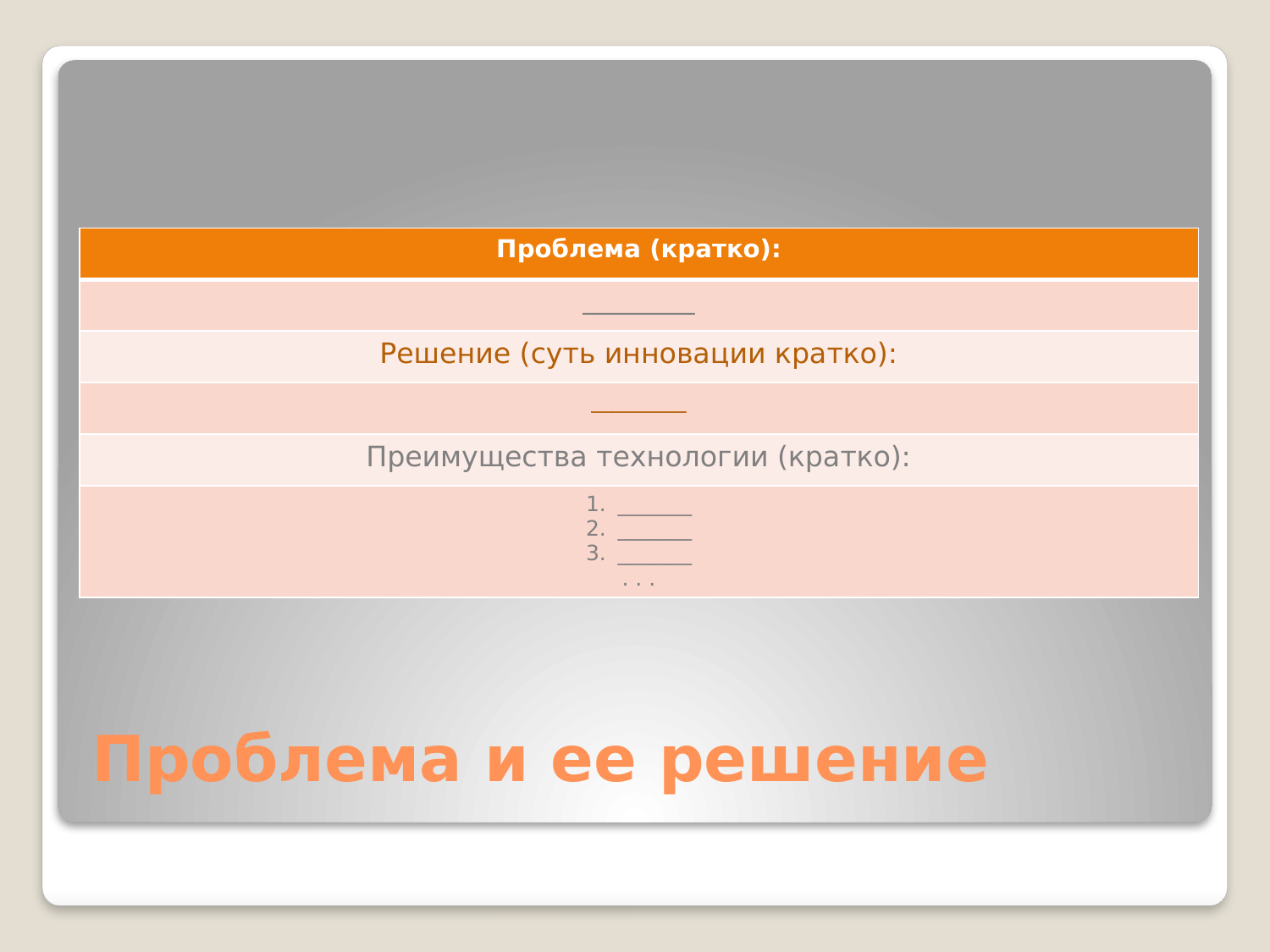

| Проблема (кратко): |
| --- |
| \_\_\_\_\_\_\_\_\_ |
| Решение (суть инновации кратко): |
| \_\_\_\_\_\_\_\_\_ |
| Преимущества технологии (кратко): |
| \_\_\_\_\_\_\_ \_\_\_\_\_\_\_ \_\_\_\_\_\_\_ . . . |
# Проблема и ее решение